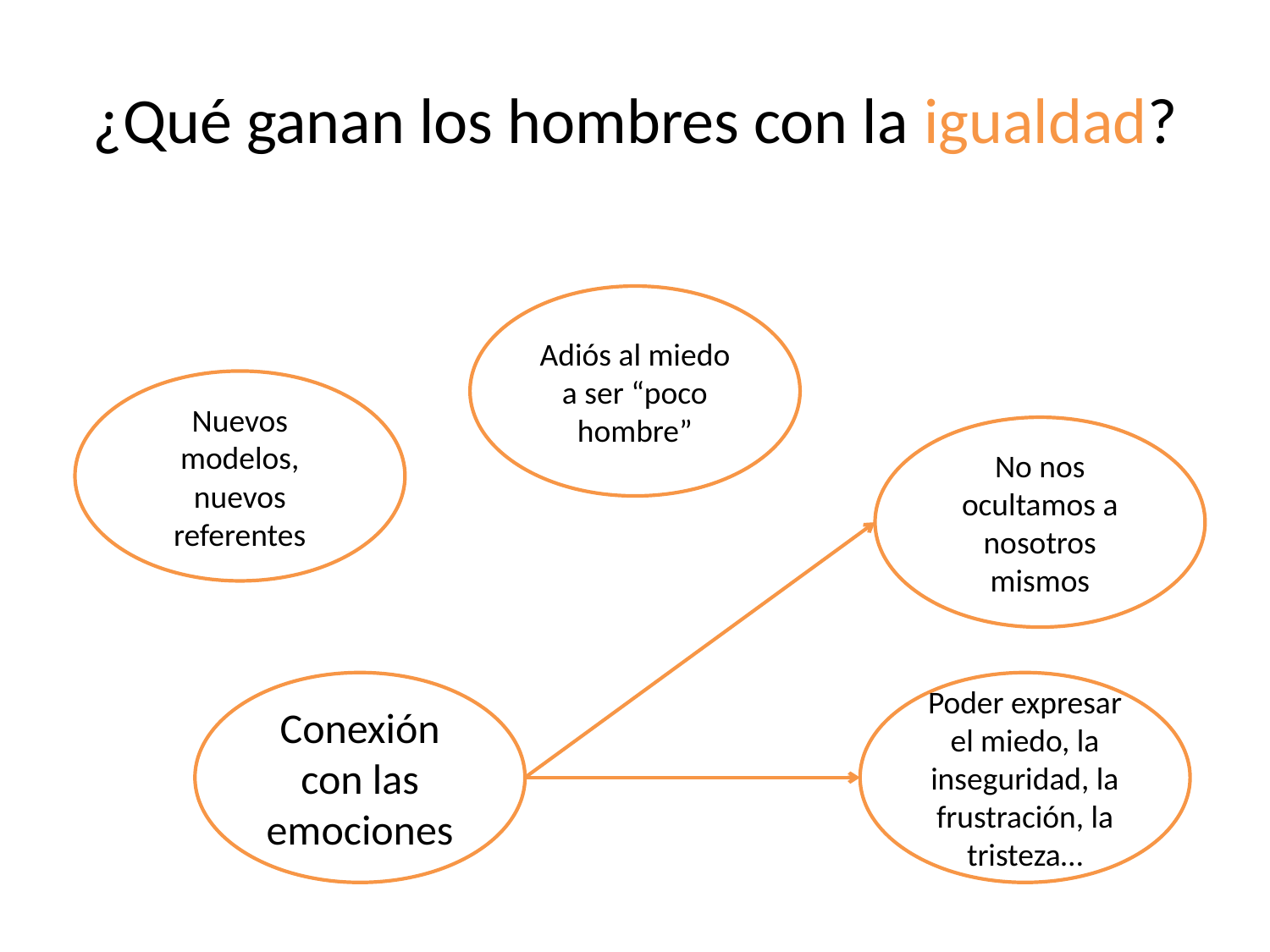

# ¿Qué ganan los hombres con la igualdad?
Adiós al miedo a ser “poco hombre”
Nuevos modelos, nuevos referentes
No nos ocultamos a nosotros mismos
Conexión con las emociones
Poder expresar el miedo, la inseguridad, la frustración, la tristeza…